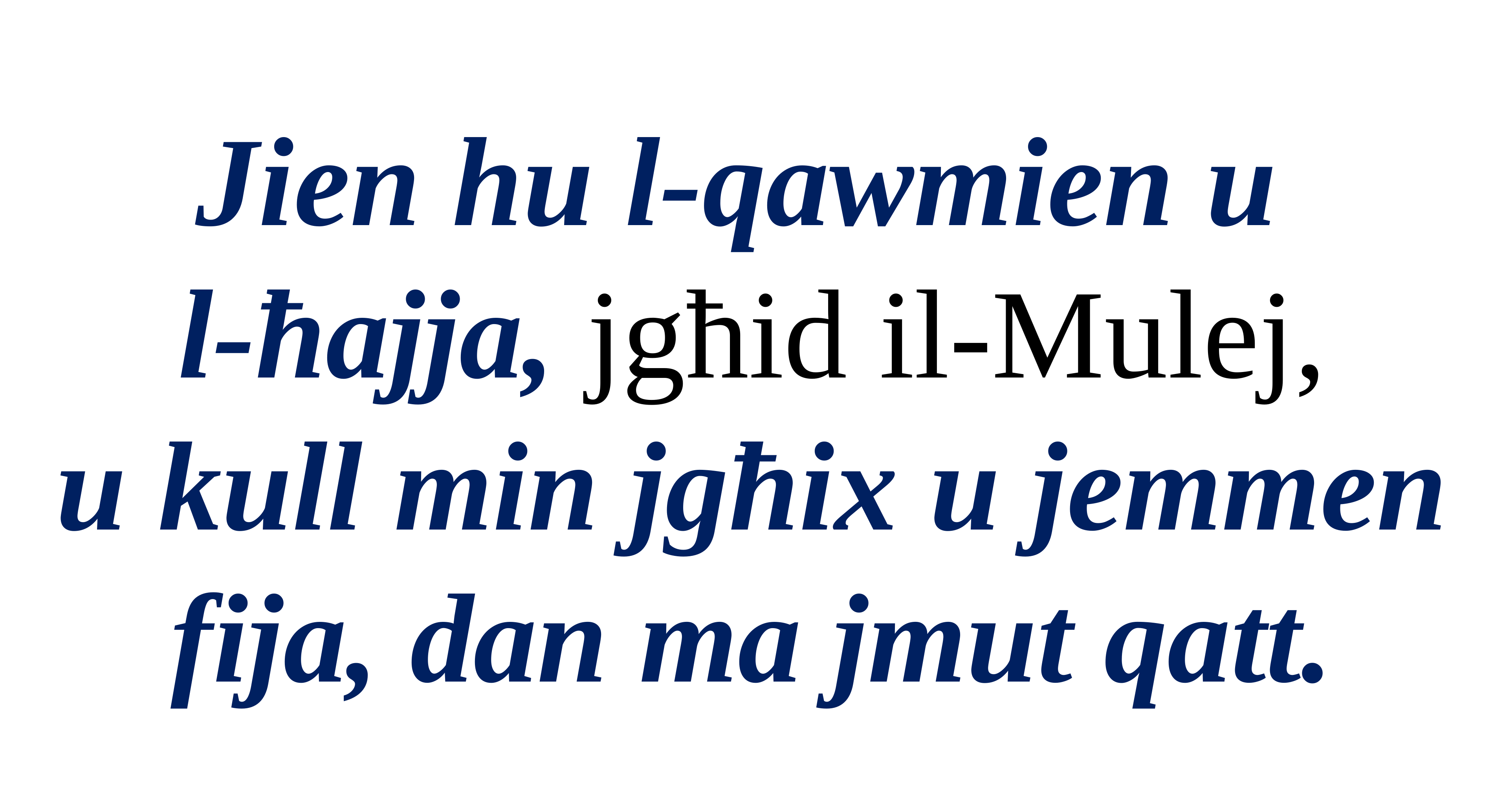

Jien hu l-qawmien u
l-ħajja, jgħid il-Mulej,
u kull min jgħix u jemmen fija, dan ma jmut qatt.